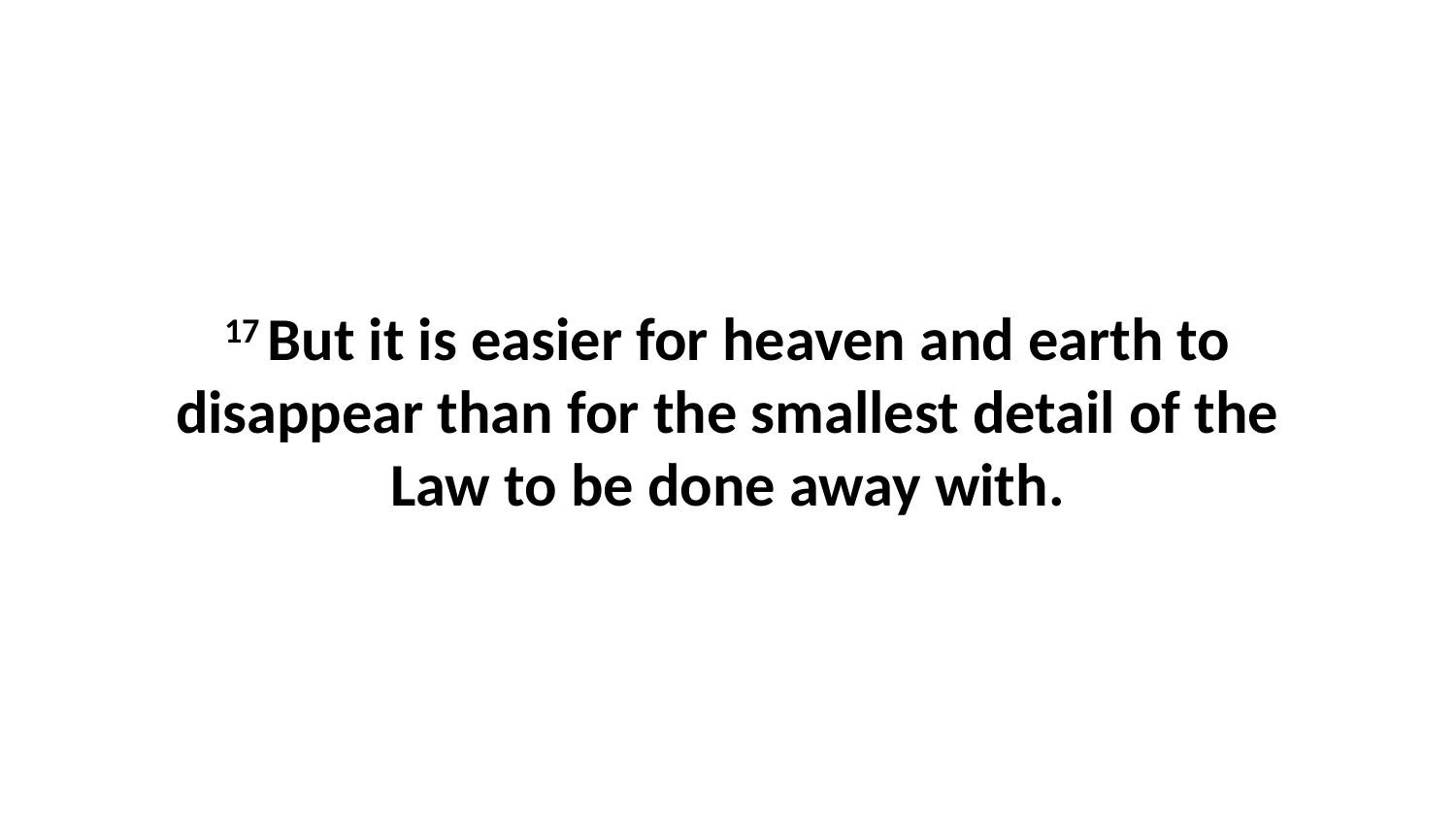

17 But it is easier for heaven and earth to disappear than for the smallest detail of the Law to be done away with.